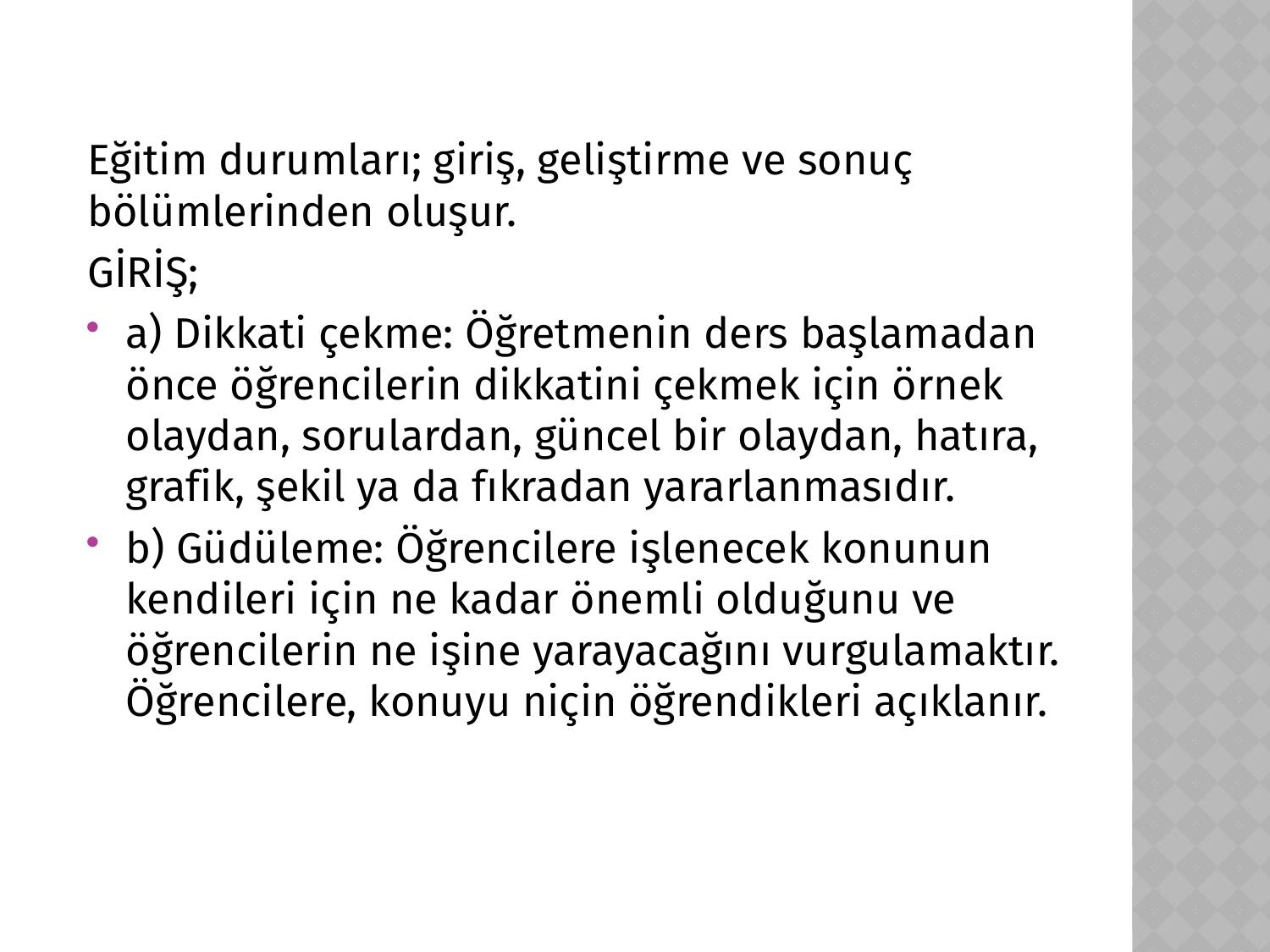

Eğitim durumları; giriş, geliştirme ve sonuç bölümlerinden oluşur.
GİRİŞ;
a) Dikkati çekme: Öğretmenin ders başlamadan önce öğrencilerin dikkatini çekmek için örnek olaydan, sorulardan, güncel bir olaydan, hatıra, grafik, şekil ya da fıkradan yararlanmasıdır.
b) Güdüleme: Öğrencilere işlenecek konunun kendileri için ne kadar önemli olduğunu ve öğrencilerin ne işine yarayacağını vurgulamaktır. Öğrencilere, konuyu niçin öğrendikleri açıklanır.